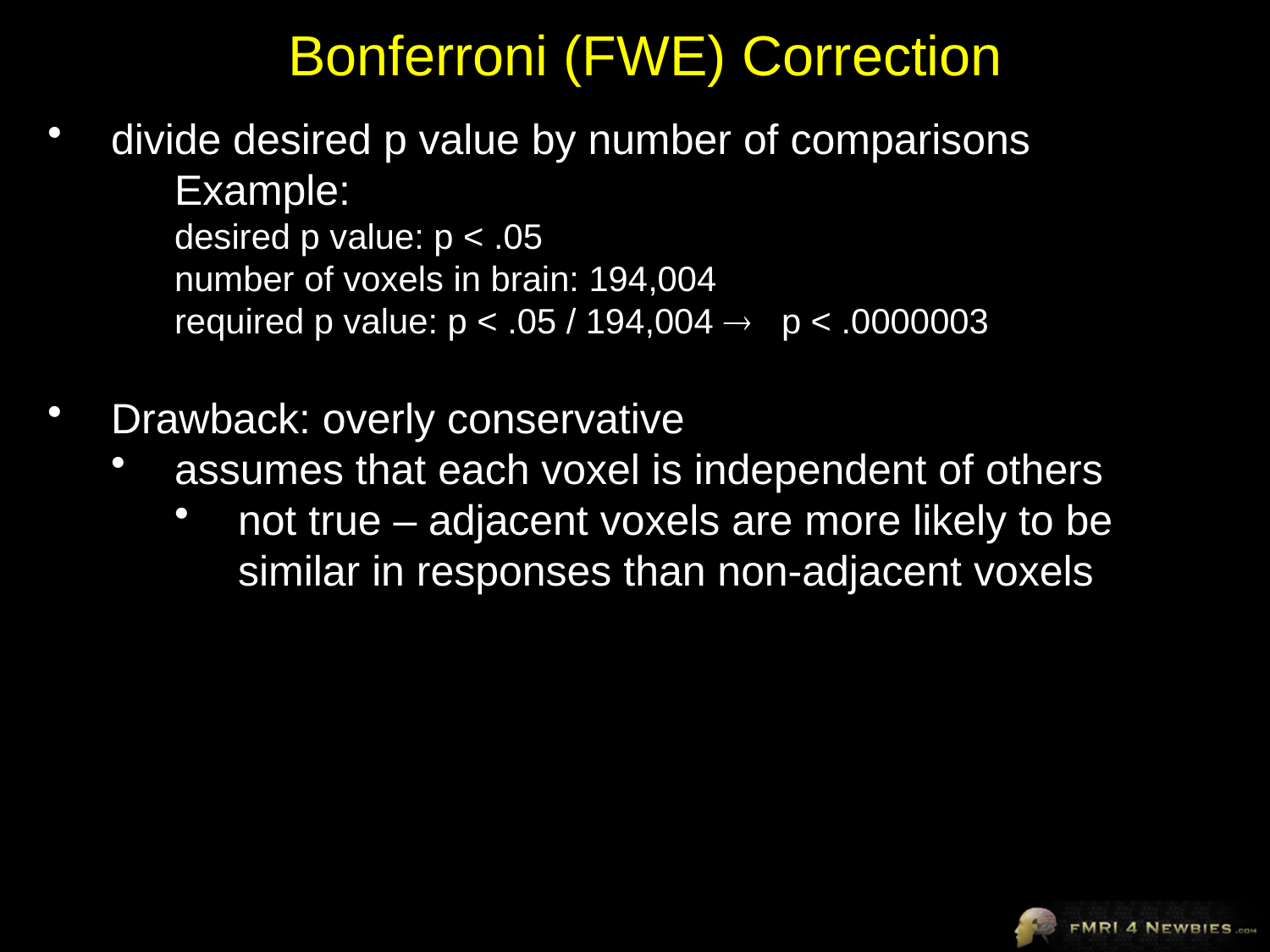

# Bonferroni (FWE) Correction
divide desired p value by number of comparisons
Example:
desired p value: p < .05
number of voxels in brain: 194,004
required p value: p < .05 / 194,004 →   p < .0000003

Drawback: overly conservative
assumes that each voxel is independent of others
not true – adjacent voxels are more likely to be similar in responses than non-adjacent voxels